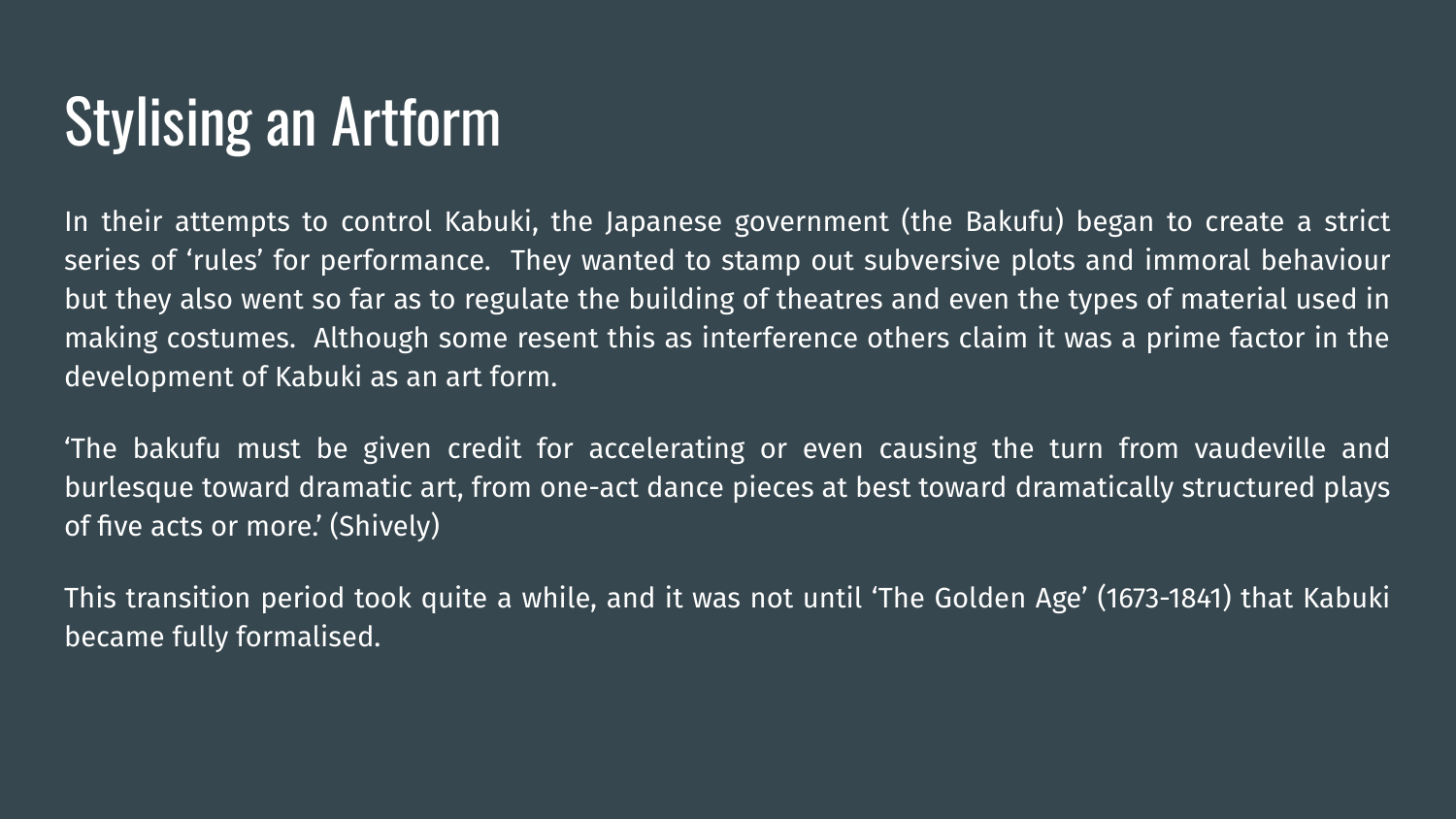

# Stylising an Artform
In their attempts to control Kabuki, the Japanese government (the Bakufu) began to create a strict series of ‘rules’ for performance.  They wanted to stamp out subversive plots and immoral behaviour but they also went so far as to regulate the building of theatres and even the types of material used in making costumes.  Although some resent this as interference others claim it was a prime factor in the development of Kabuki as an art form.
‘The bakufu must be given credit for accelerating or even causing the turn from vaudeville and burlesque toward dramatic art, from one-act dance pieces at best toward dramatically structured plays of five acts or more.’ (Shively)
This transition period took quite a while, and it was not until ‘The Golden Age’ (1673-1841) that Kabuki became fully formalised.